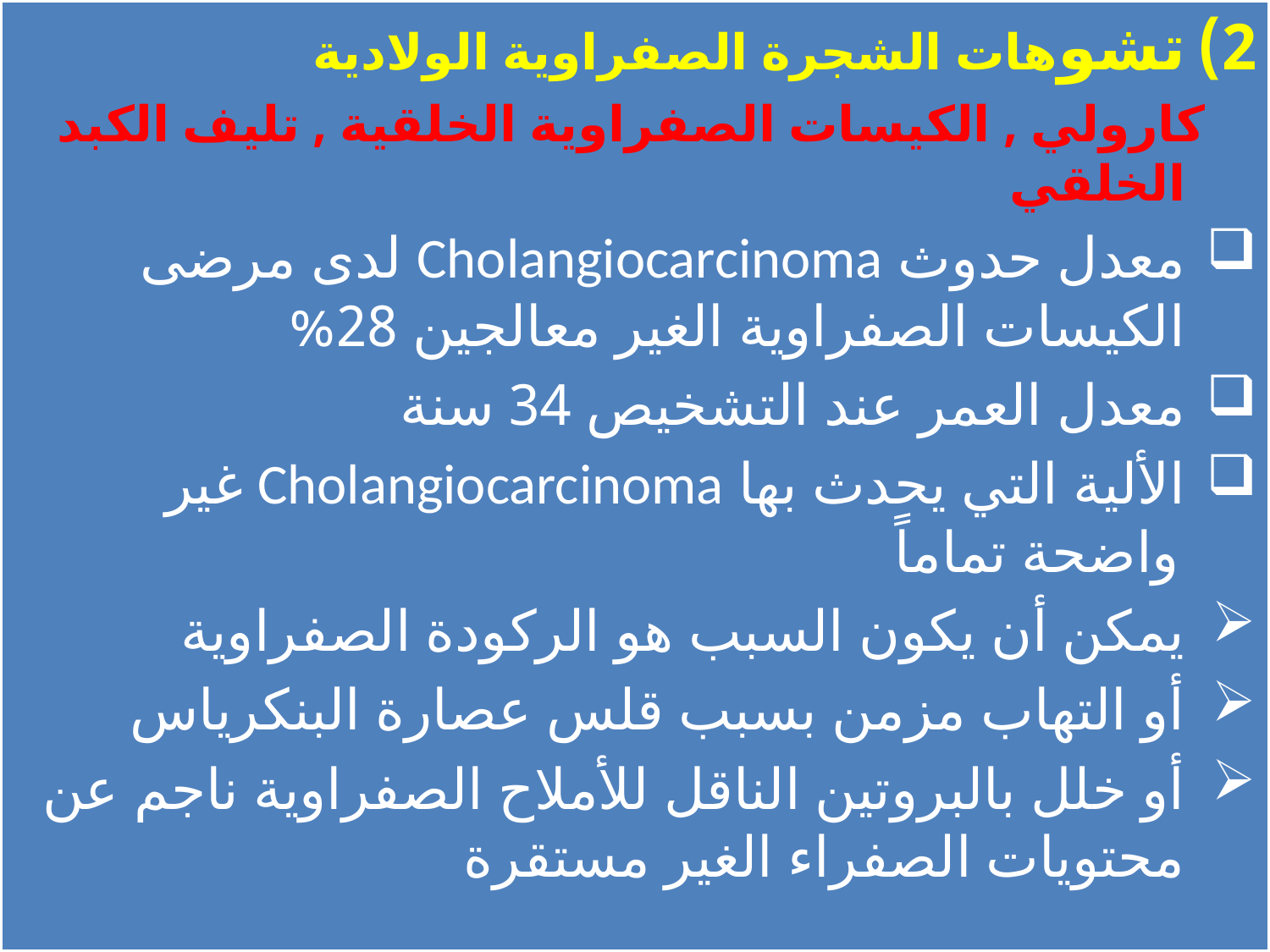

تشوهات الشجرة الصفراوية الولادية
    كارولي , الكيسات الصفراوية الخلقية , تليف الكبد الخلقي
معدل حدوث Cholangiocarcinoma لدى مرضى الكيسات الصفراوية الغير معالجين 28%
معدل العمر عند التشخيص 34 سنة
الألية التي يحدث بها Cholangiocarcinoma غير واضحة تماماً
يمكن أن يكون السبب هو الركودة الصفراوية
أو التهاب مزمن بسبب قلس عصارة البنكرياس
أو خلل بالبروتين الناقل للأملاح الصفراوية ناجم عن محتويات الصفراء الغير مستقرة

#